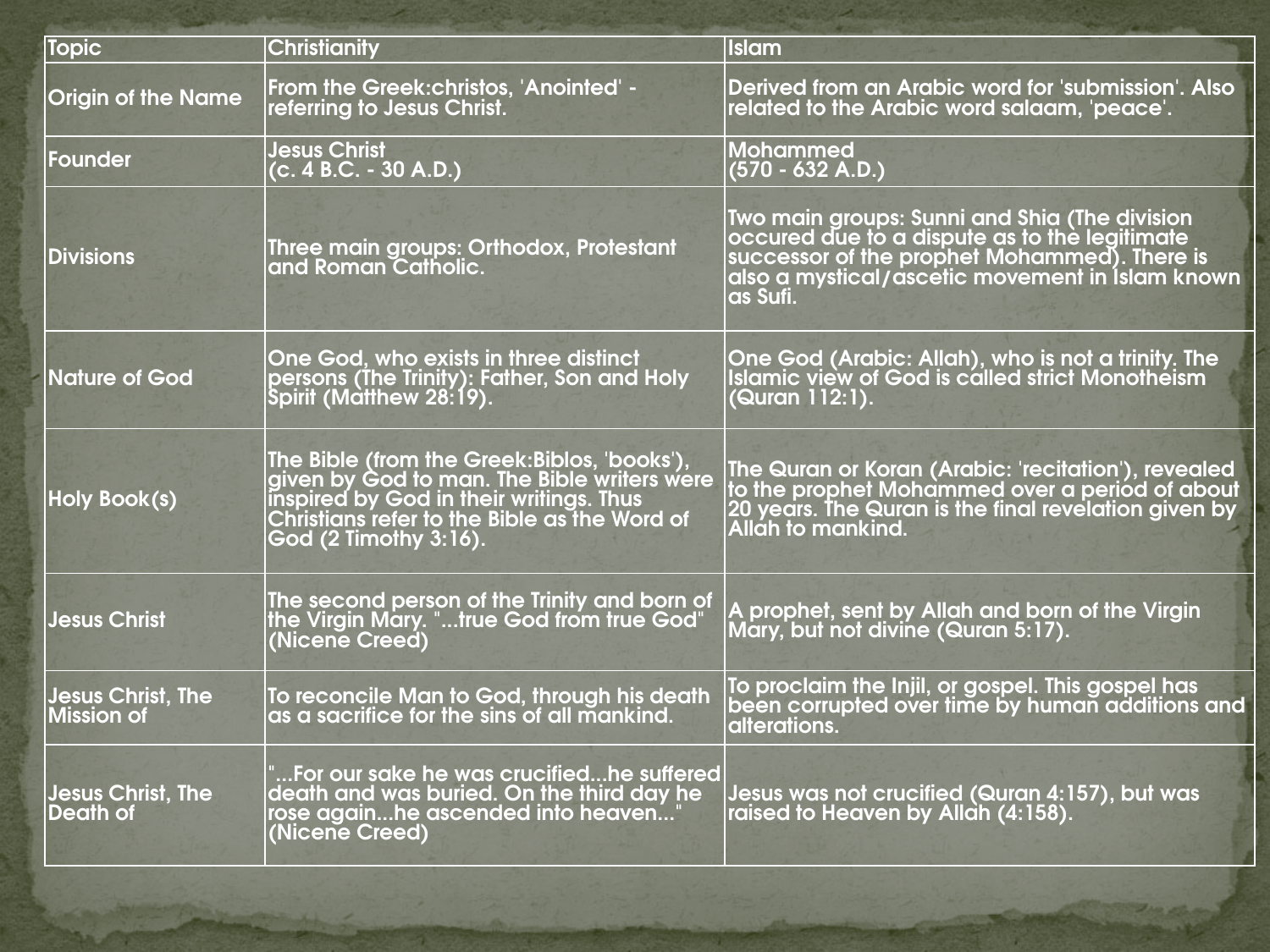

| Topic | Christianity | Islam |
| --- | --- | --- |
| Origin of the Name | From the Greek:christos, 'Anointed' - referring to Jesus Christ. | Derived from an Arabic word for 'submission'. Also related to the Arabic word salaam, 'peace'. |
| Founder | Jesus Christ (c. 4 B.C. - 30 A.D.) | Mohammed (570 - 632 A.D.) |
| Divisions | Three main groups: Orthodox, Protestant and Roman Catholic. | Two main groups: Sunni and Shia (The division occured due to a dispute as to the legitimate successor of the prophet Mohammed). There is also a mystical/ascetic movement in Islam known as Sufi. |
| Nature of God | One God, who exists in three distinct persons (The Trinity): Father, Son and Holy Spirit (Matthew 28:19). | One God (Arabic: Allah), who is not a trinity. The Islamic view of God is called strict Monotheism (Quran 112:1). |
| Holy Book(s) | The Bible (from the Greek:Biblos, 'books'), given by God to man. The Bible writers were inspired by God in their writings. Thus Christians refer to the Bible as the Word of God (2 Timothy 3:16). | The Quran or Koran (Arabic: 'recitation'), revealed to the prophet Mohammed over a period of about 20 years. The Quran is the final revelation given by Allah to mankind. |
| Jesus Christ | The second person of the Trinity and born of the Virgin Mary. "...true God from true God" (Nicene Creed) | A prophet, sent by Allah and born of the Virgin Mary, but not divine (Quran 5:17). |
| Jesus Christ, The Mission of | To reconcile Man to God, through his death as a sacrifice for the sins of all mankind. | To proclaim the Injil, or gospel. This gospel has been corrupted over time by human additions and alterations. |
| Jesus Christ, The Death of | "...For our sake he was crucified...he suffered death and was buried. On the third day he rose again...he ascended into heaven..." (Nicene Creed) | Jesus was not crucified (Quran 4:157), but was raised to Heaven by Allah (4:158). |